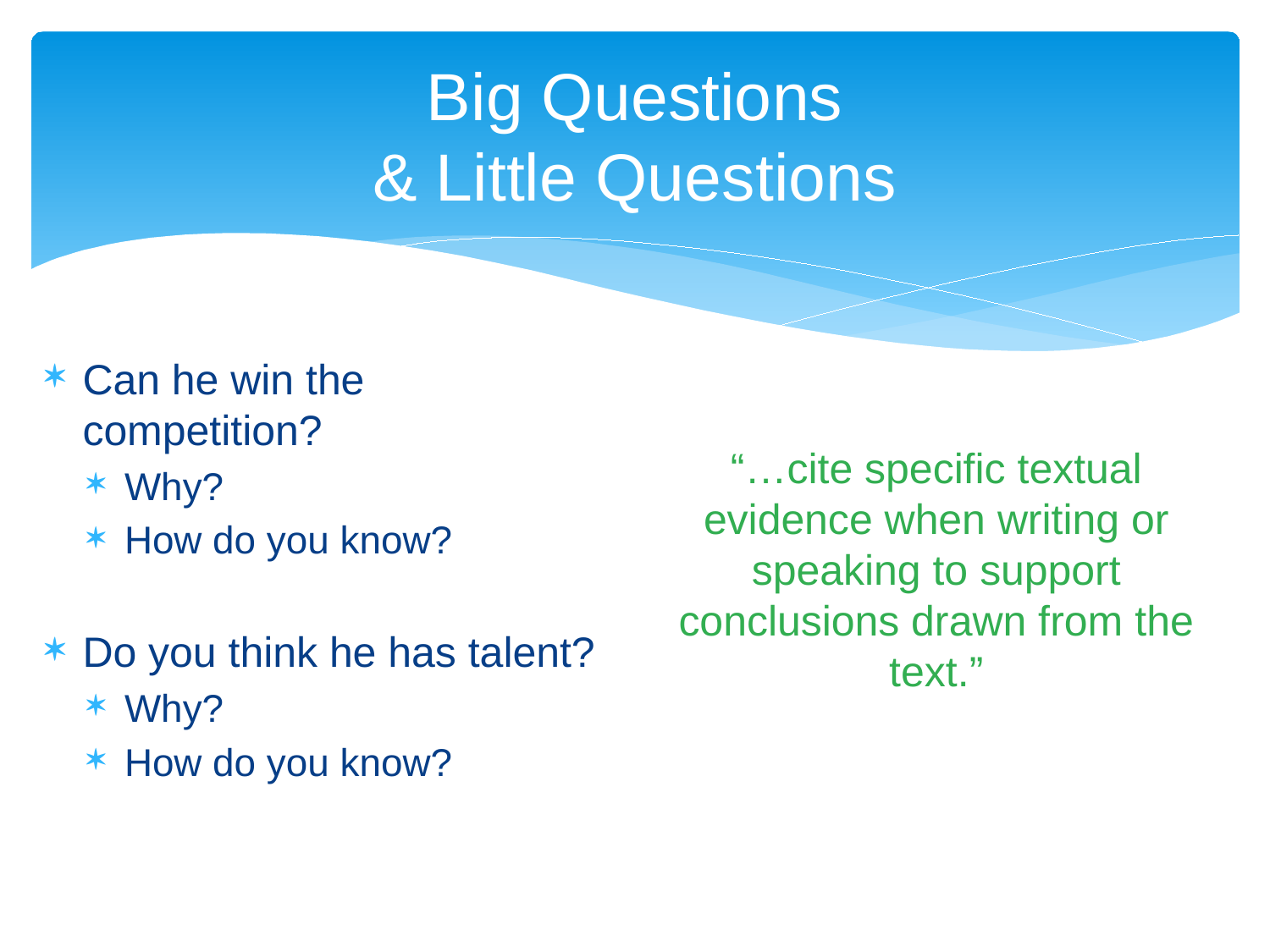

# Big Questions & Little Questions
Can he win the competition?
Why?
How do you know?

Do you think he has talent?
Why?
How do you know?

“…cite specific textual evidence when writing or speaking to support conclusions drawn from the text.”